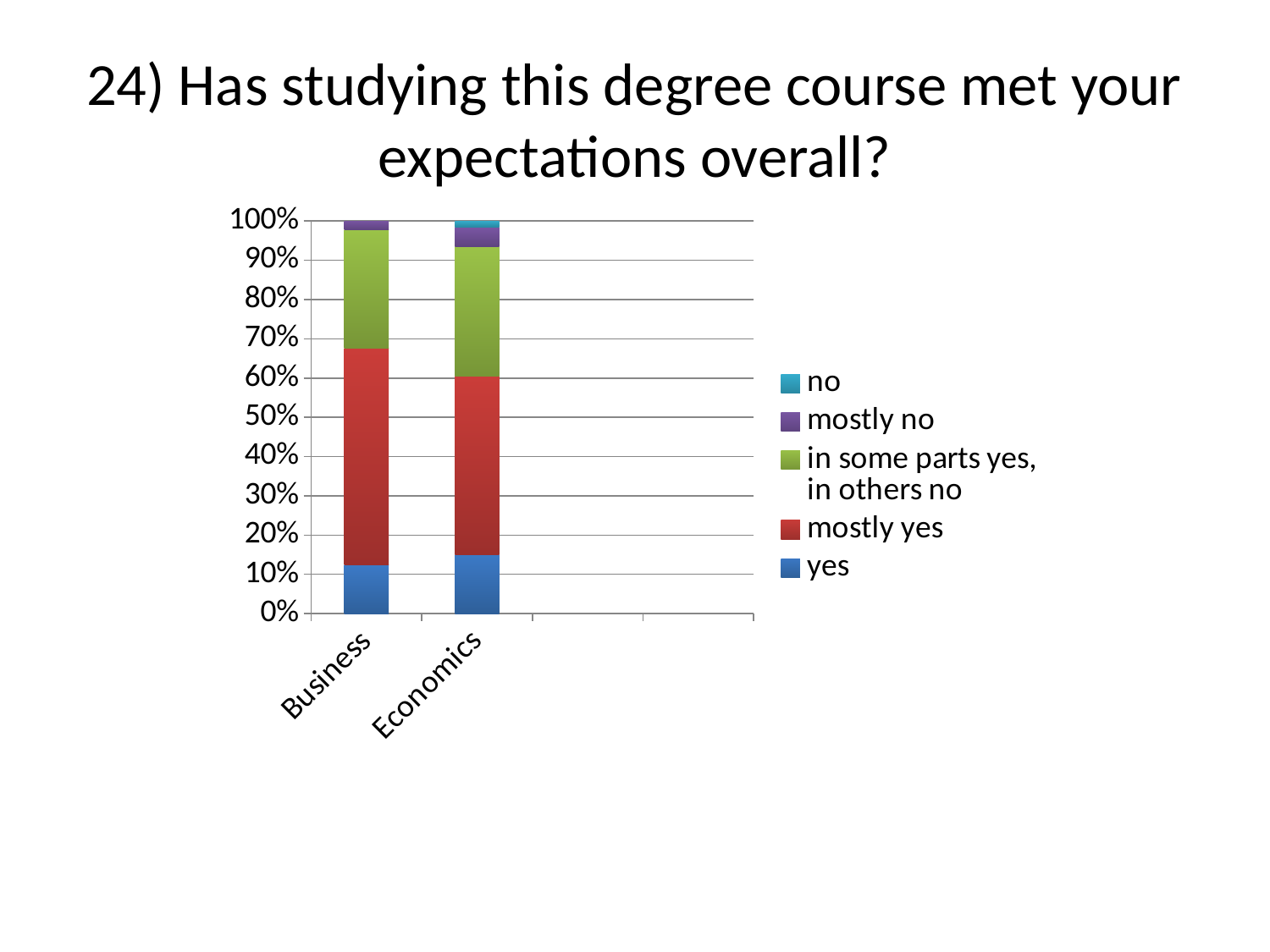

# 24) Has studying this degree course met your expectations overall?

### Chart

| Category | yes | mostly yes | in some parts yes, in others no | mostly no | no |
|---|---|---|---|---|---|
| Business | 12.4 | 55.3 | 30.0 | 2.3 | 0.0 |
| Economics | 15.0 | 45.5 | 32.9 | 5.1 | 1.5 |